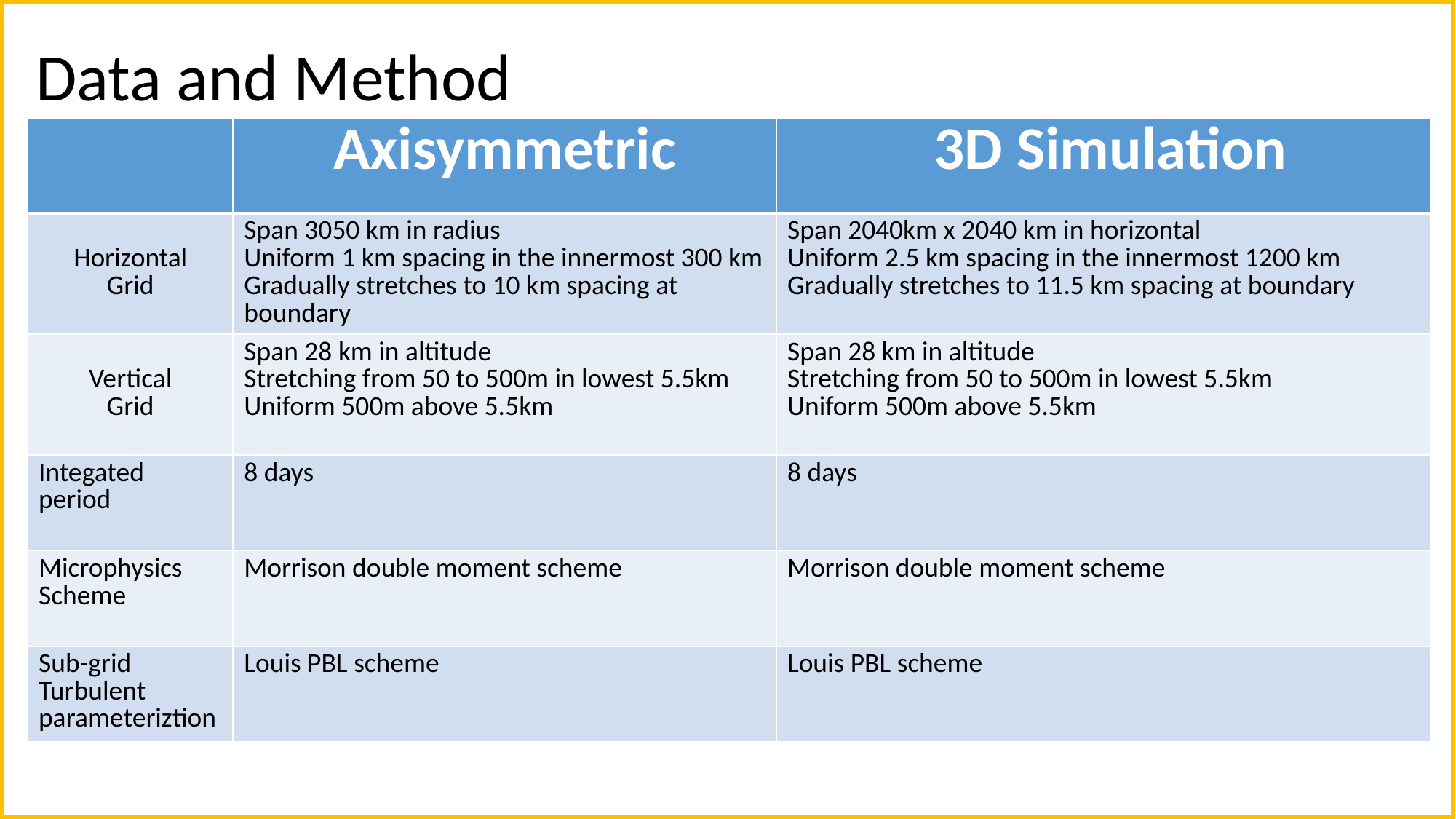

# Data and Method
|  | Axisymmetric | 3D Simulation |
| --- | --- | --- |
| Horizontal Grid | Span 3050 km in radius Uniform 1 km spacing in the innermost 300 km Gradually stretches to 10 km spacing at boundary | Span 2040km x 2040 km in horizontal Uniform 2.5 km spacing in the innermost 1200 km Gradually stretches to 11.5 km spacing at boundary |
| Vertical Grid | Span 28 km in altitude Stretching from 50 to 500m in lowest 5.5km Uniform 500m above 5.5km | Span 28 km in altitude Stretching from 50 to 500m in lowest 5.5km Uniform 500m above 5.5km |
| Integated period | 8 days | 8 days |
| Microphysics Scheme | Morrison double moment scheme | Morrison double moment scheme |
| Sub-grid Turbulent parameteriztion | Louis PBL scheme | Louis PBL scheme |